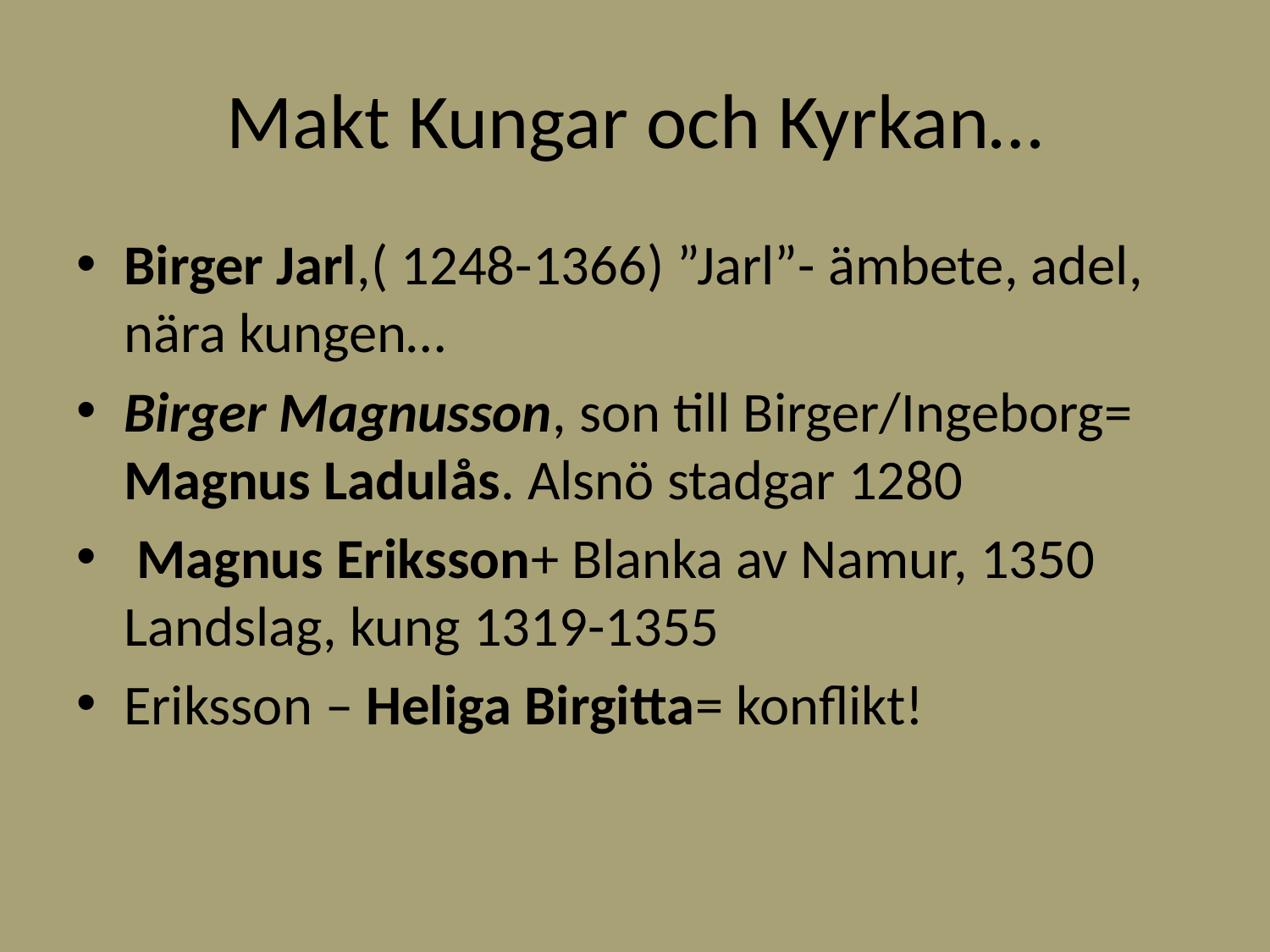

# Makt Kungar och Kyrkan…
Birger Jarl,( 1248-1366) ”Jarl”- ämbete, adel, nära kungen…
Birger Magnusson, son till Birger/Ingeborg= Magnus Ladulås. Alsnö stadgar 1280
 Magnus Eriksson+ Blanka av Namur, 1350 Landslag, kung 1319-1355
Eriksson – Heliga Birgitta= konflikt!